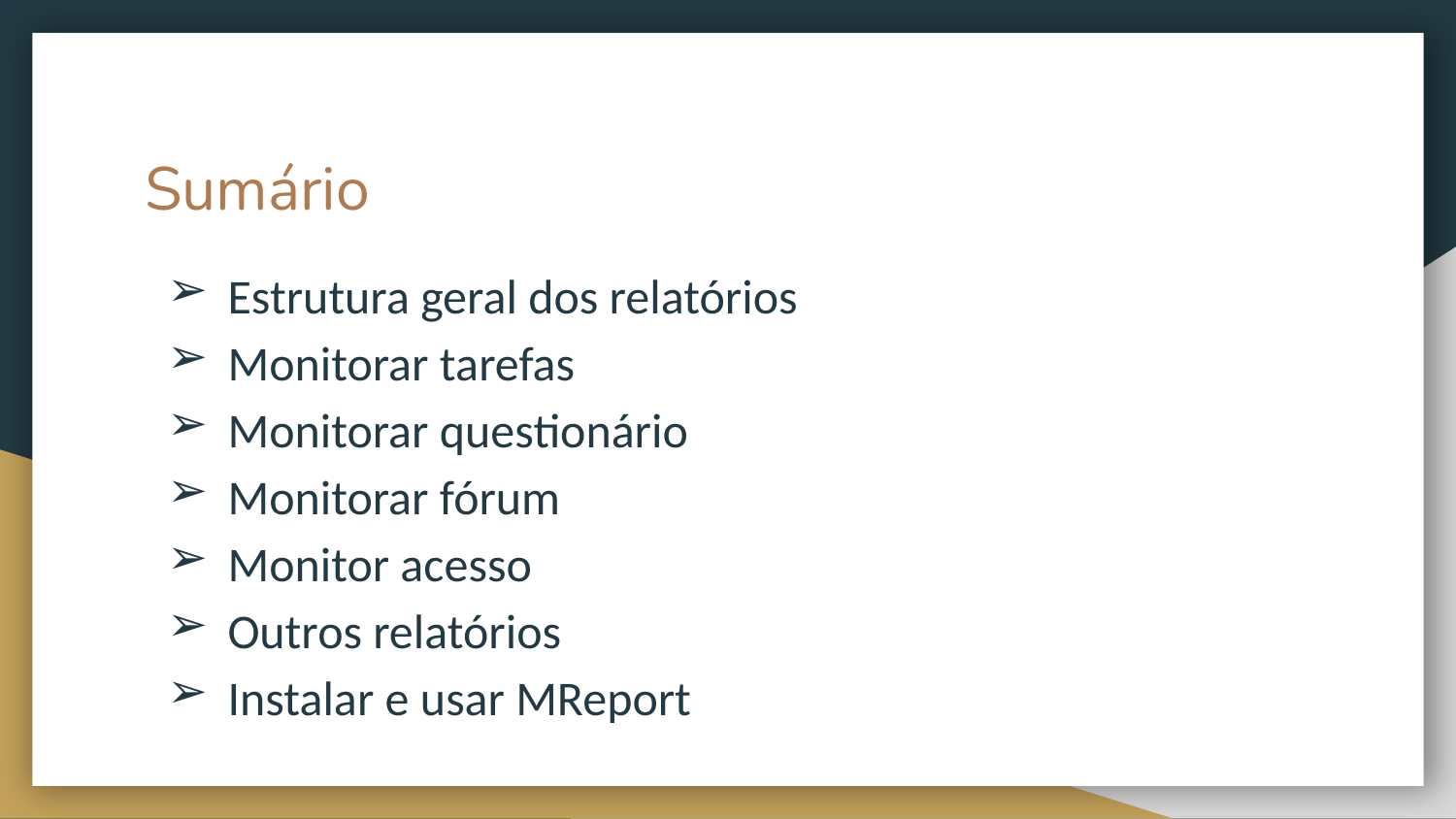

# Sumário
Estrutura geral dos relatórios
Monitorar tarefas
Monitorar questionário
Monitorar fórum
Monitor acesso
Outros relatórios
Instalar e usar MReport